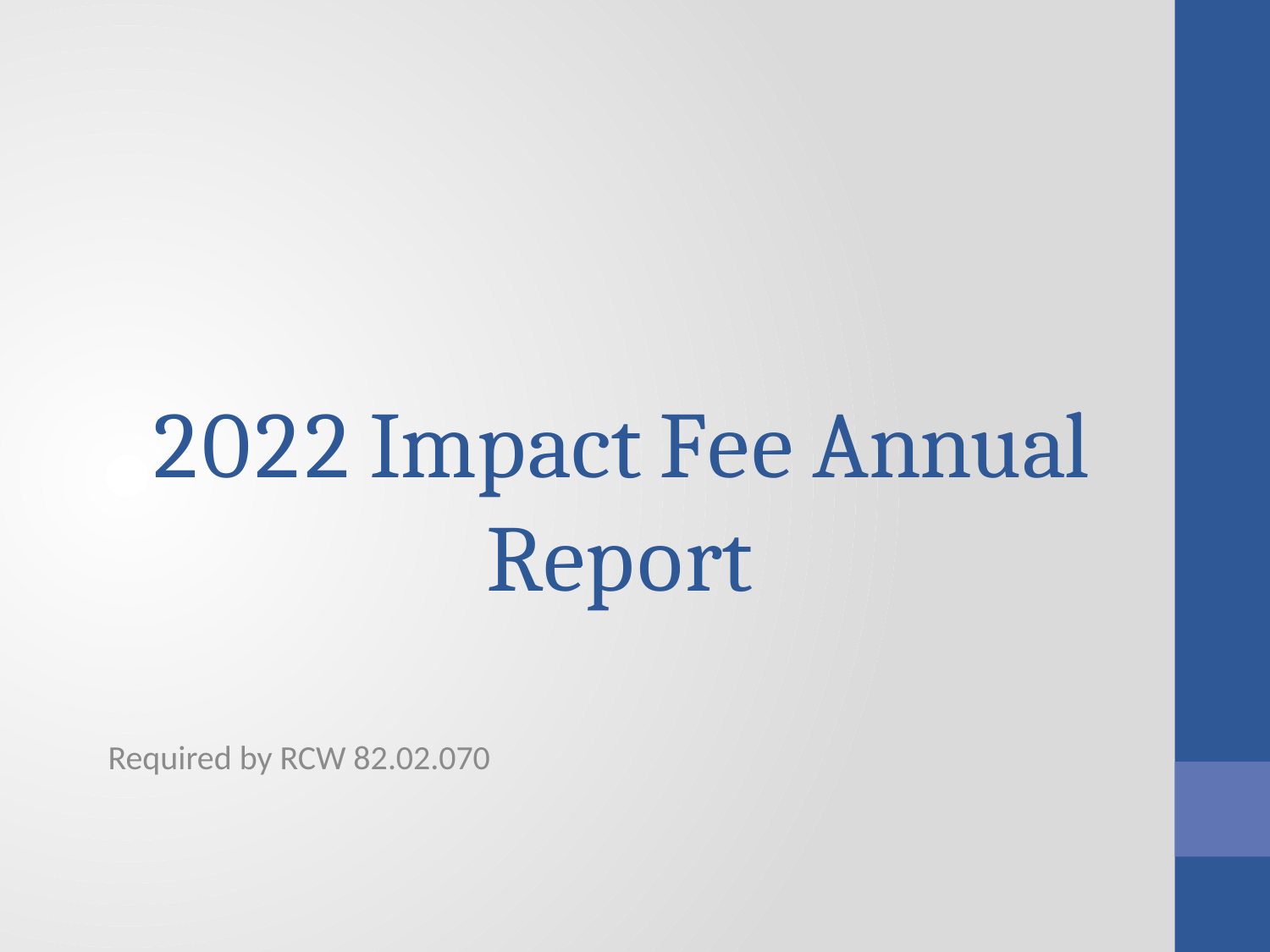

# 2022 Impact Fee Annual Report

Required by RCW 82.02.070